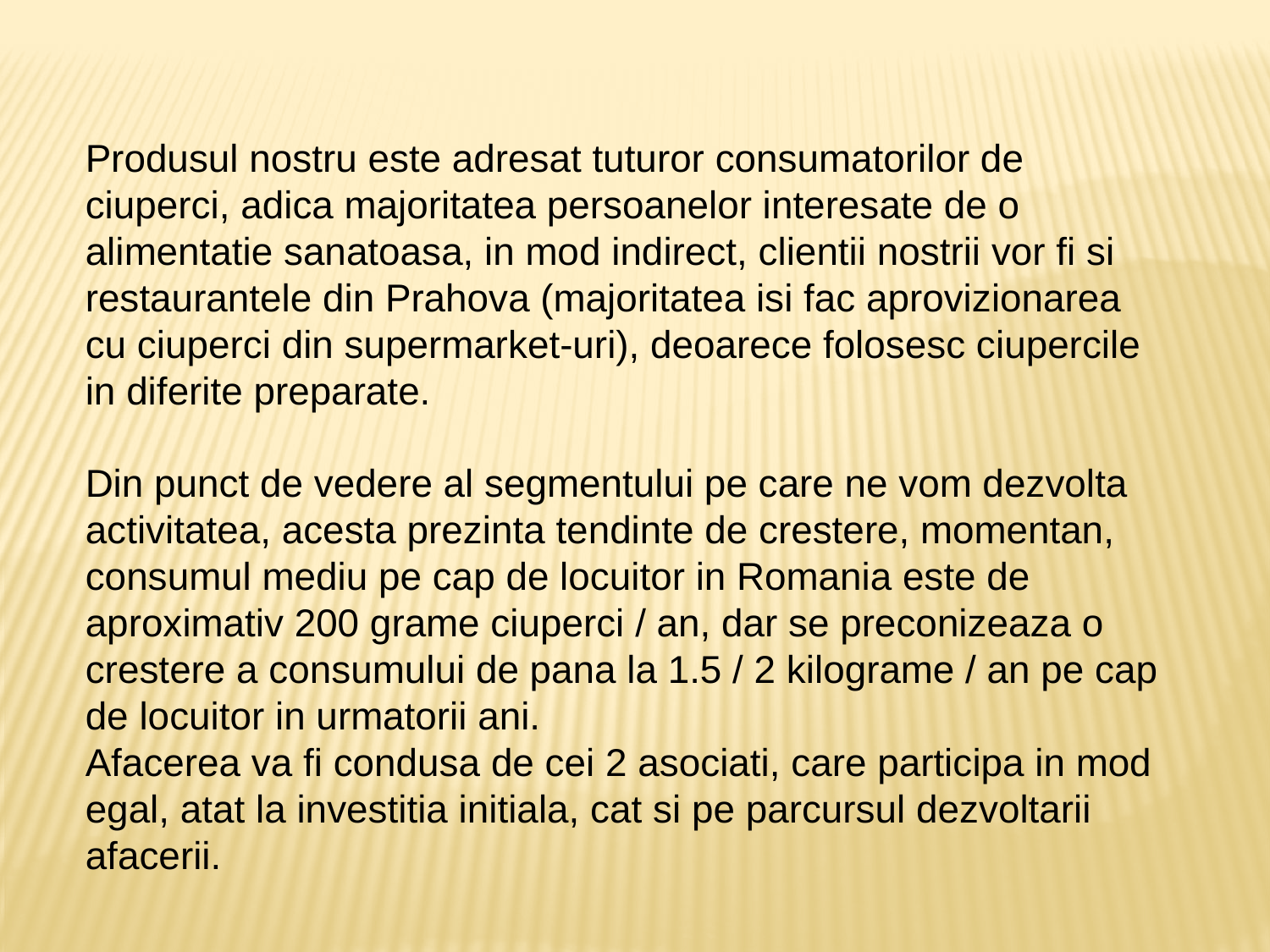

Produsul nostru este adresat tuturor consumatorilor de ciuperci, adica majoritatea persoanelor interesate de o alimentatie sanatoasa, in mod indirect, clientii nostrii vor fi si restaurantele din Prahova (majoritatea isi fac aprovizionarea cu ciuperci din supermarket-uri), deoarece folosesc ciupercile in diferite preparate.

Din punct de vedere al segmentului pe care ne vom dezvolta activitatea, acesta prezinta tendinte de crestere, momentan, consumul mediu pe cap de locuitor in Romania este de aproximativ 200 grame ciuperci / an, dar se preconizeaza o crestere a consumului de pana la 1.5 / 2 kilograme / an pe cap de locuitor in urmatorii ani.
Afacerea va fi condusa de cei 2 asociati, care participa in mod egal, atat la investitia initiala, cat si pe parcursul dezvoltarii afacerii.